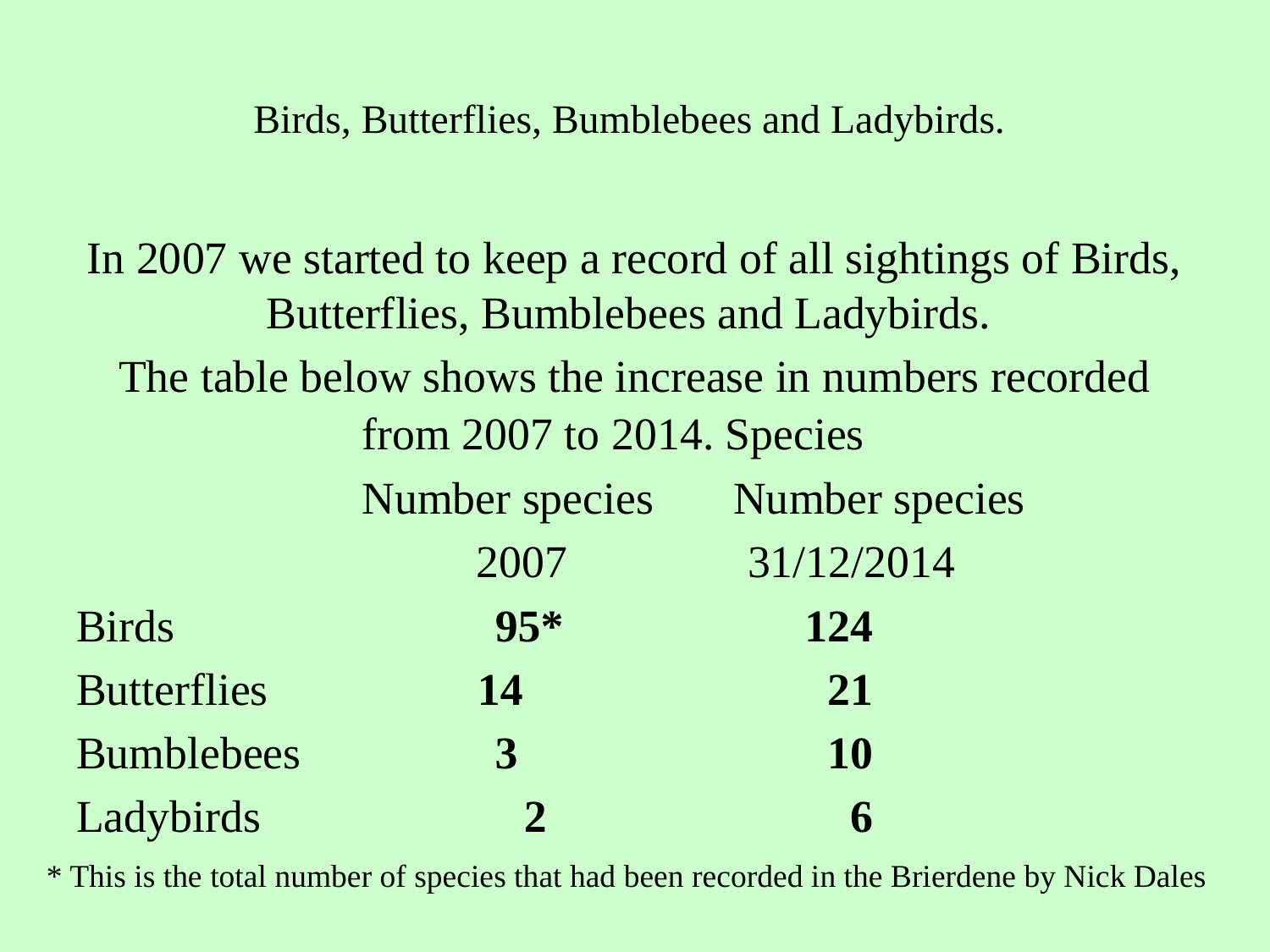

# Birds, Butterflies, Bumblebees and Ladybirds.
In 2007 we started to keep a record of all sightings of Birds, Butterflies, Bumblebees and Ladybirds.
The table below shows the increase in numbers recorded from 2007 to 2014. Species
                         Number species       Number species
                                   2007 	           31/12/2014
Birds                            95* 	                124
Butterflies 	                14 	                  21
Bumblebees 	        3 	                  10
Ladybirds                       2 	                    6

 * This is the total number of species that had been recorded in the Brierdene by Nick Dales